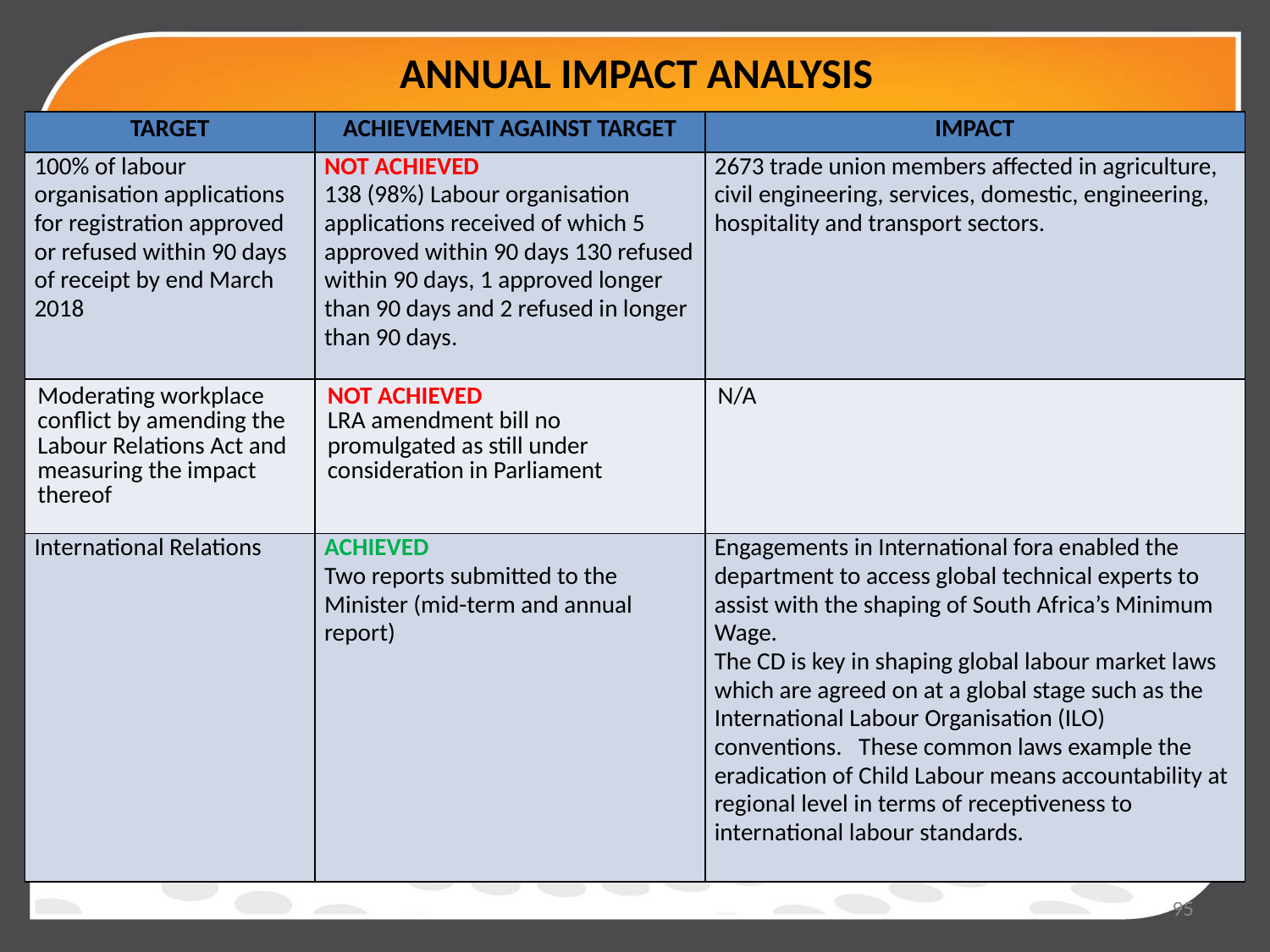

# ANNUAL IMPACT ANALYSIS
| TARGET | ACHIEVEMENT AGAINST TARGET | IMPACT |
| --- | --- | --- |
| 100% of labour organisation applications for registration approved or refused within 90 days of receipt by end March 2018 | NOT ACHIEVED 138 (98%) Labour organisation applications received of which 5 approved within 90 days 130 refused within 90 days, 1 approved longer than 90 days and 2 refused in longer than 90 days. | 2673 trade union members affected in agriculture, civil engineering, services, domestic, engineering, hospitality and transport sectors. |
| Moderating workplace conflict by amending the Labour Relations Act and measuring the impact thereof | NOT ACHIEVED LRA amendment bill no promulgated as still under consideration in Parliament | N/A |
| International Relations | ACHIEVED Two reports submitted to the Minister (mid-term and annual report) | Engagements in International fora enabled the department to access global technical experts to assist with the shaping of South Africa’s Minimum Wage. The CD is key in shaping global labour market laws which are agreed on at a global stage such as the International Labour Organisation (ILO) conventions. These common laws example the eradication of Child Labour means accountability at regional level in terms of receptiveness to international labour standards. |
95